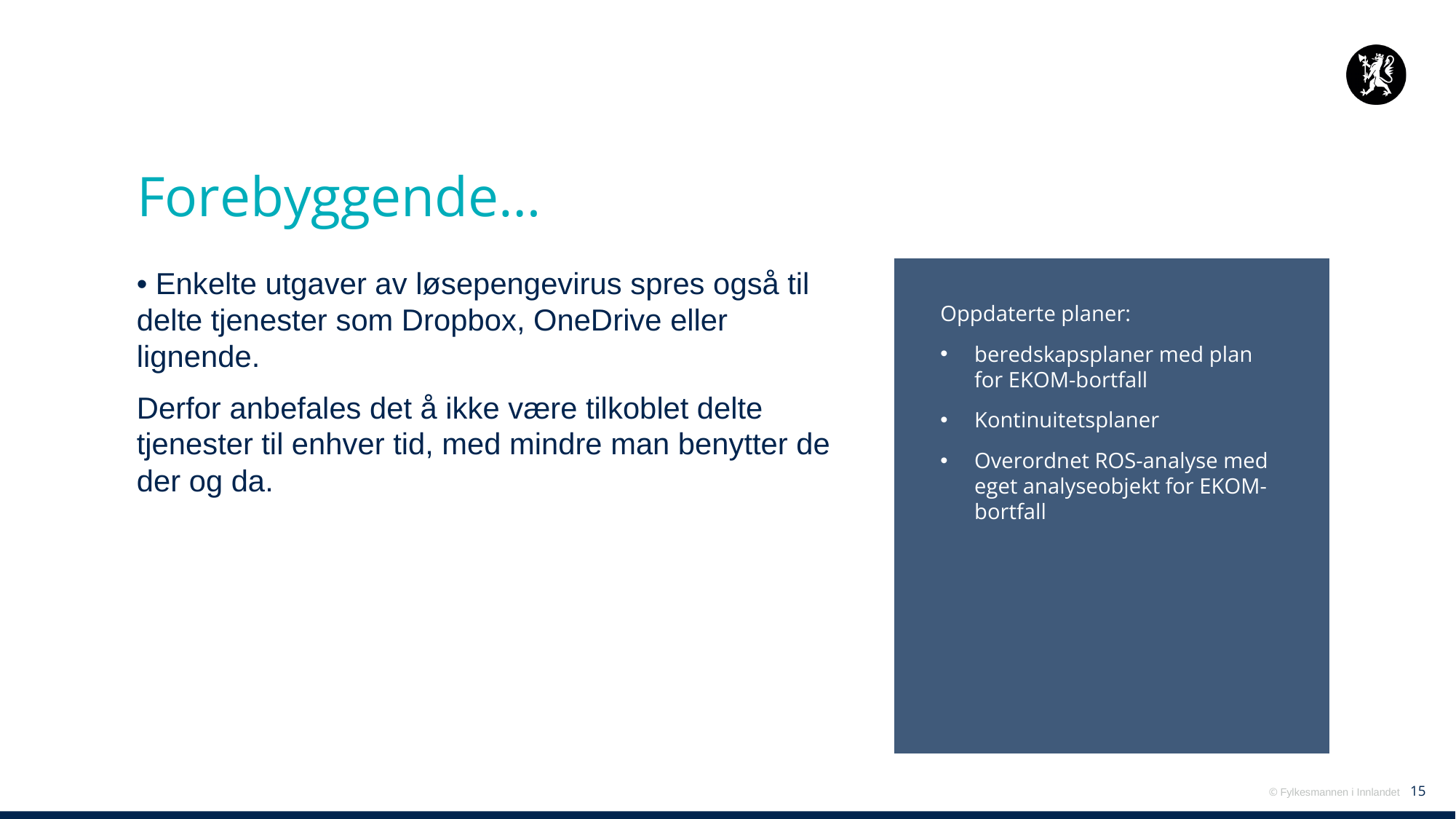

# Forebyggende…
• Enkelte utgaver av løsepengevirus spres også til delte tjenester som Dropbox, OneDrive eller lignende.
Derfor anbefales det å ikke være tilkoblet delte tjenester til enhver tid, med mindre man benytter de der og da.

Oppdaterte planer:
beredskapsplaner med plan for EKOM-bortfall
Kontinuitetsplaner
Overordnet ROS-analyse med eget analyseobjekt for EKOM-bortfall